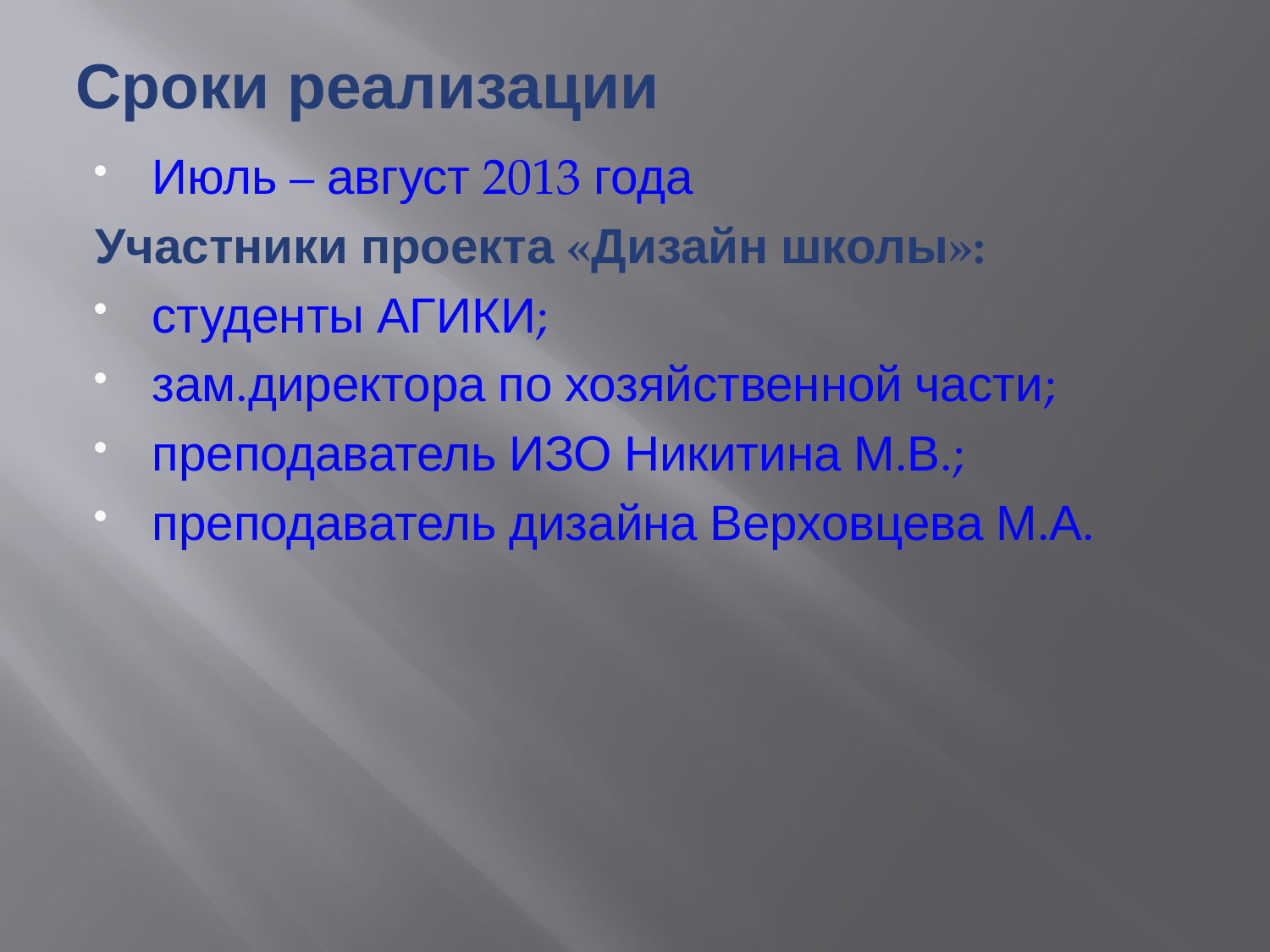

# Сроки реализации
Июль – август 2013 года
Участники проекта «Дизайн школы»:
студенты АГИКИ;
зам.директора по хозяйственной части;
преподаватель ИЗО Никитина М.В.;
преподаватель дизайна Верховцева М.А.